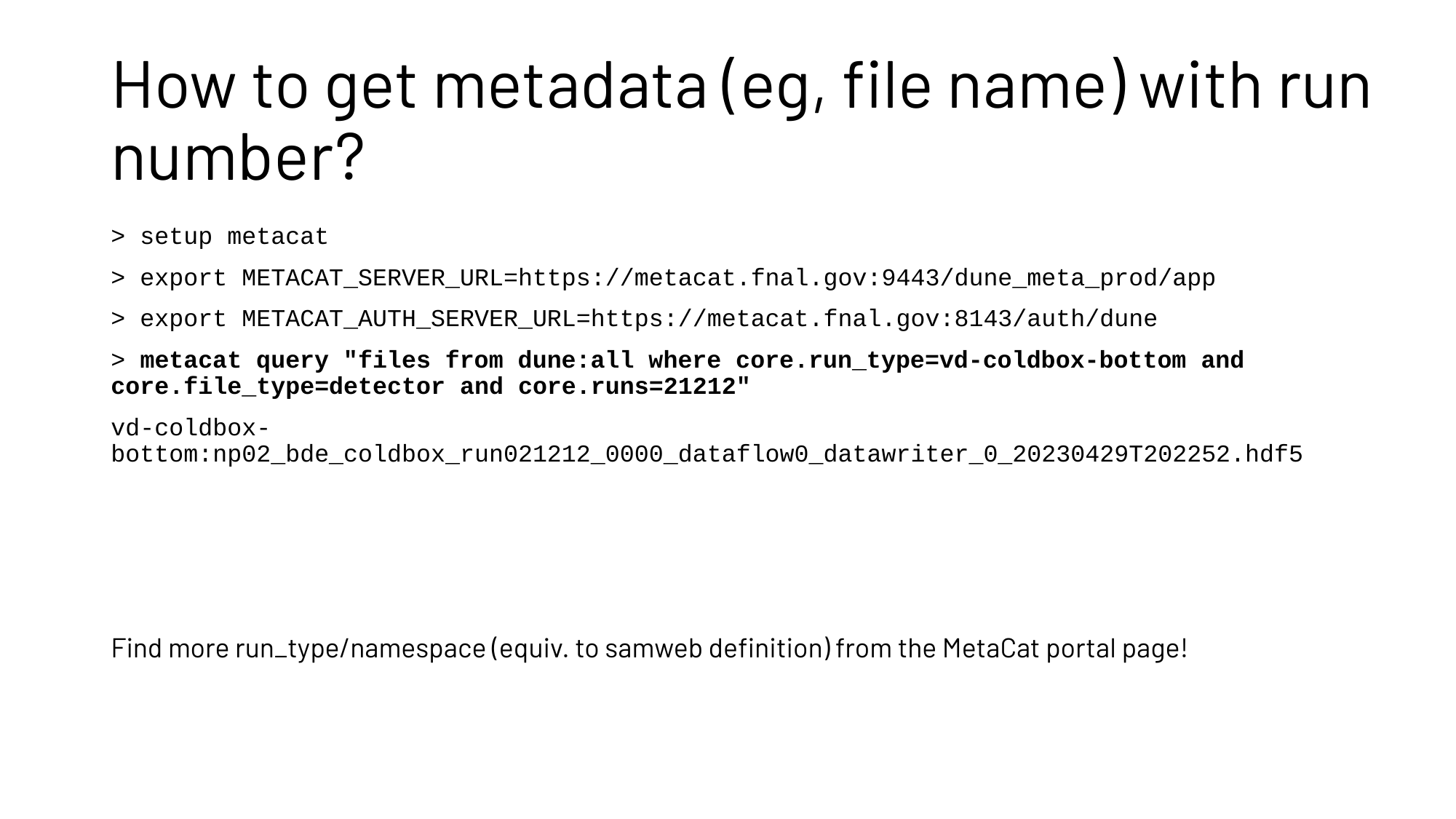

# How to get metadata (eg, file name) with run number?
> setup metacat
> export METACAT_SERVER_URL=https://metacat.fnal.gov:9443/dune_meta_prod/app
> export METACAT_AUTH_SERVER_URL=https://metacat.fnal.gov:8143/auth/dune
> metacat query "files from dune:all where core.run_type=vd-coldbox-bottom and core.file_type=detector and core.runs=21212"
vd-coldbox-bottom:np02_bde_coldbox_run021212_0000_dataflow0_datawriter_0_20230429T202252.hdf5
Find more run_type/namespace (equiv. to samweb definition) from the MetaCat portal page!